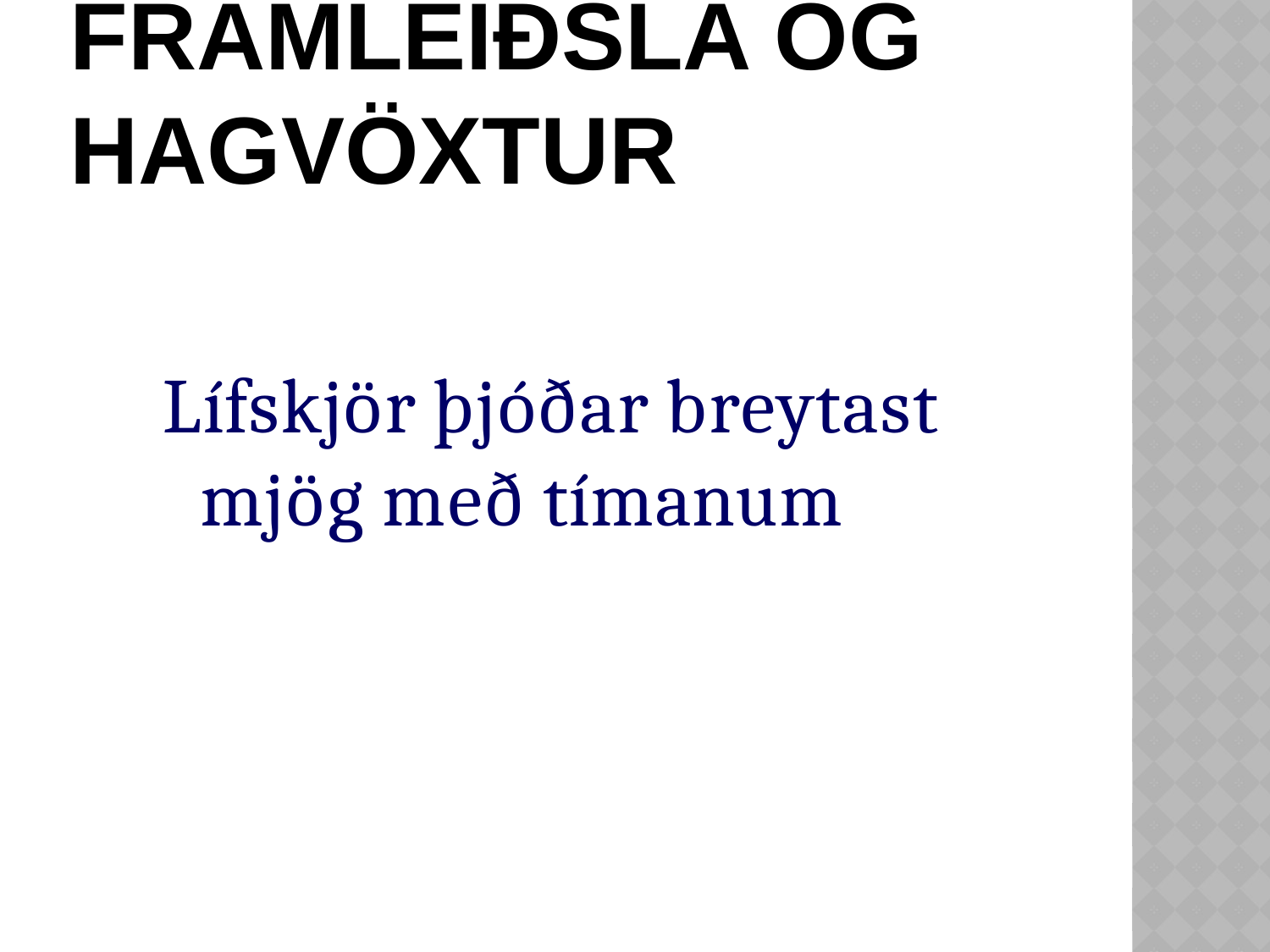

# Framleiðsla og hagvöxtur
Lífskjör þjóðar breytast mjög með tímanum